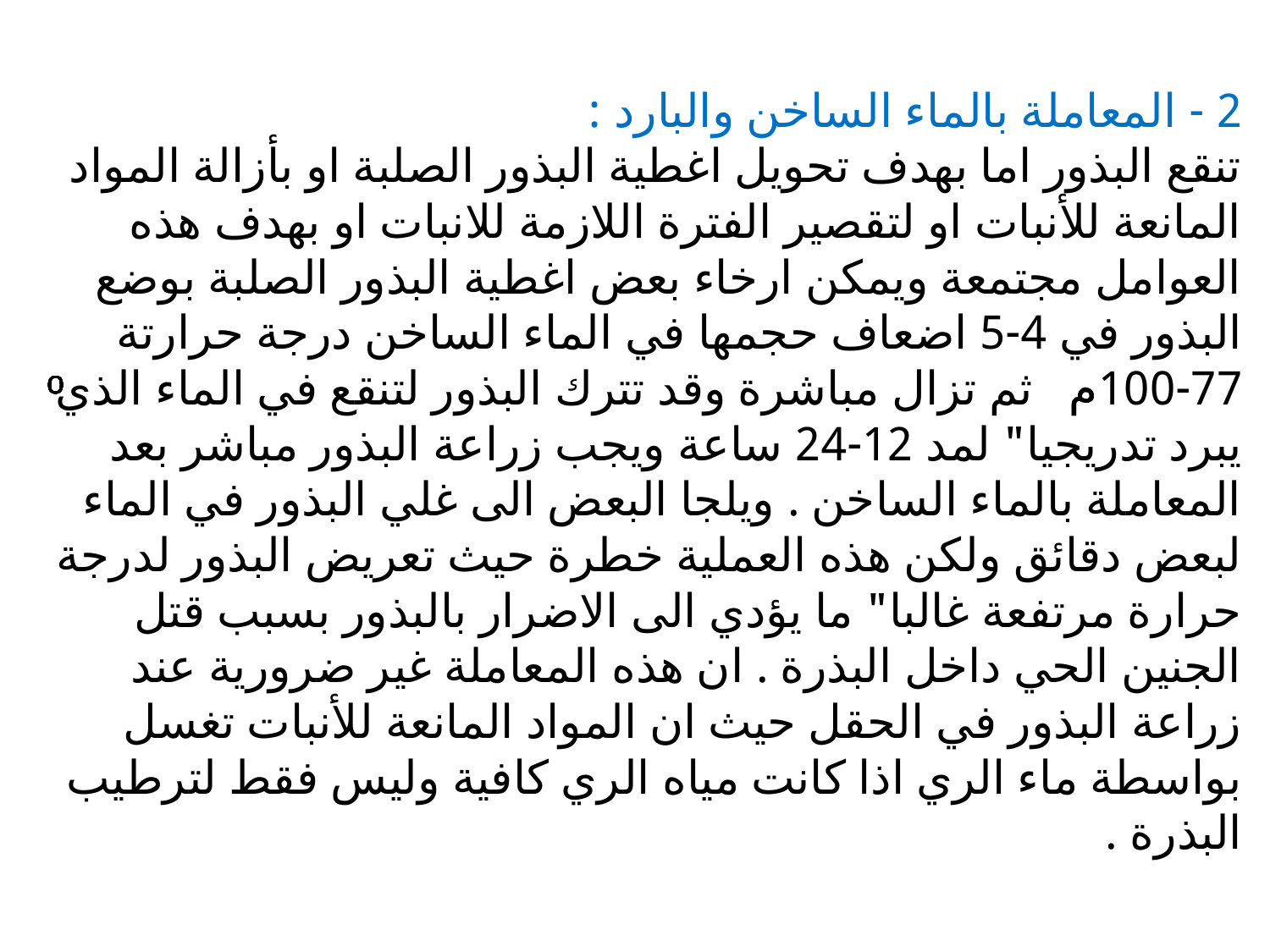

# 2 - المعاملة بالماء الساخن والبارد : تنقع البذور اما بهدف تحويل اغطية البذور الصلبة او بأزالة المواد المانعة للأنبات او لتقصير الفترة اللازمة للانبات او بهدف هذه العوامل مجتمعة ويمكن ارخاء بعض اغطية البذور الصلبة بوضع البذور في 4-5 اضعاف حجمها في الماء الساخن درجة حرارتة  77-100مͦ   ثم تزال مباشرة وقد تترك البذور لتنقع في الماء الذي يبرد تدريجيا" لمد 12-24 ساعة ويجب زراعة البذور مباشر بعد المعاملة بالماء الساخن . ويلجا البعض الى غلي البذور في الماء لبعض دقائق ولكن هذه العملية خطرة حيث تعريض البذور لدرجة حرارة مرتفعة غالبا" ما يؤدي الى الاضرار بالبذور بسبب قتل الجنين الحي داخل البذرة . ان هذه المعاملة غير ضرورية عند زراعة البذور في الحقل حيث ان المواد المانعة للأنبات تغسل بواسطة ماء الري اذا كانت مياه الري كافية وليس فقط لترطيب البذرة .